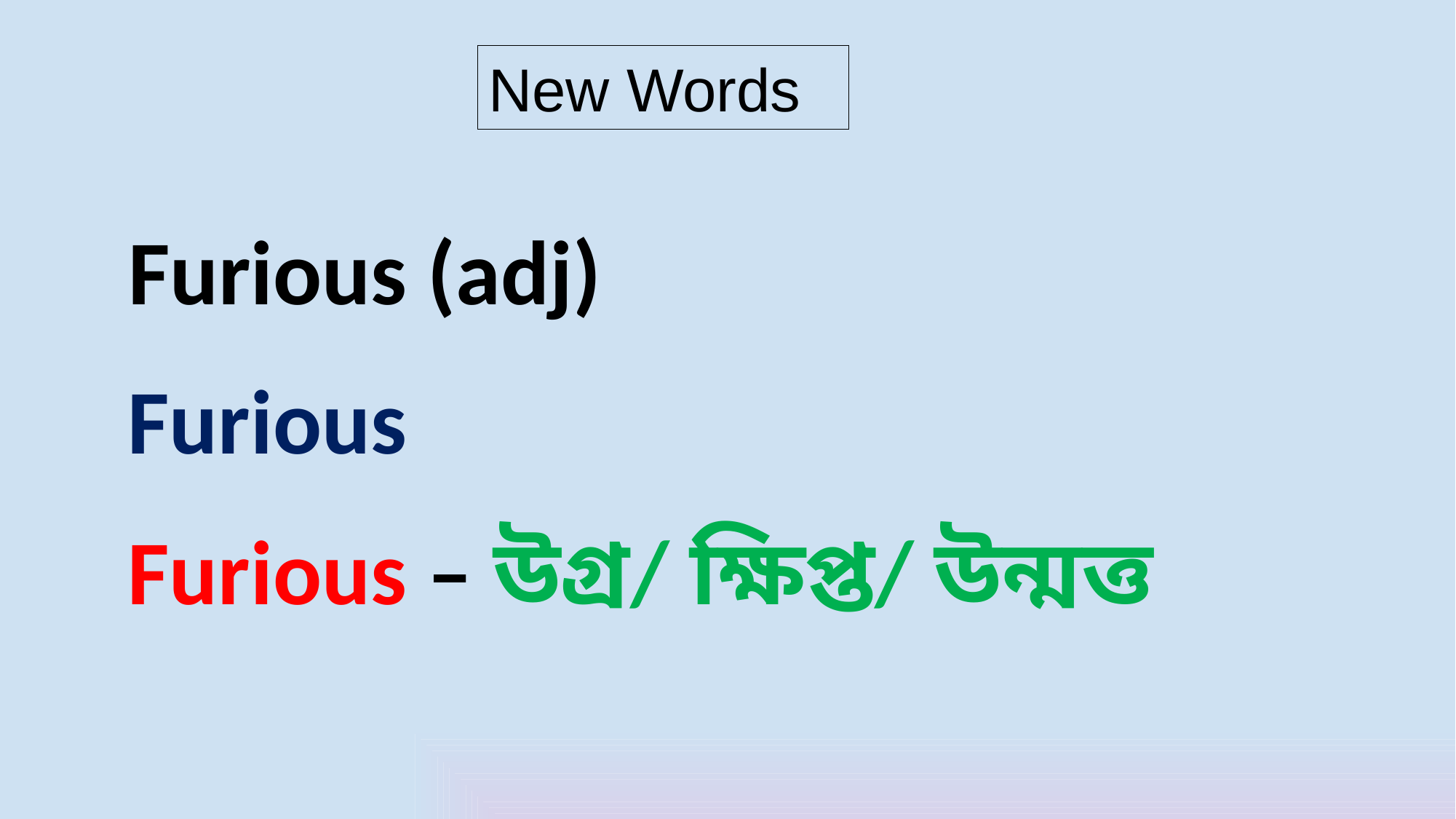

New Words
Furious (adj)
Furious
Furious – উগ্র/ ক্ষিপ্ত/ উন্মত্ত